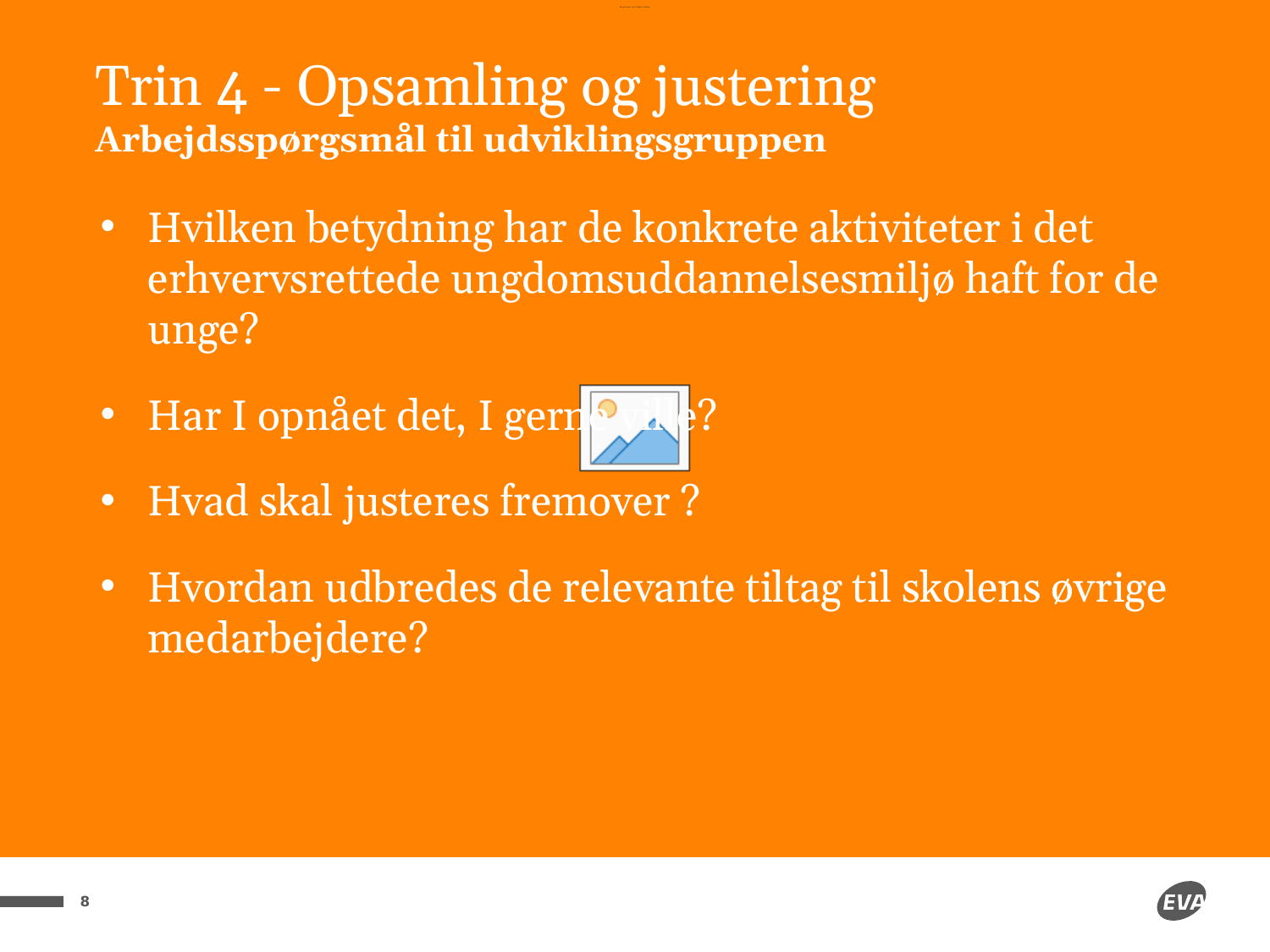

# Trin 4 - Opsamling og justering Arbejdsspørgsmål til udviklingsgruppen
Hvilken betydning har de konkrete aktiviteter i det erhvervsrettede ungdomsuddannelsesmiljø haft for de unge?
Har I opnået det, I gerne ville?
Hvad skal justeres fremover ?
Hvordan udbredes de relevante tiltag til skolens øvrige medarbejdere?

8